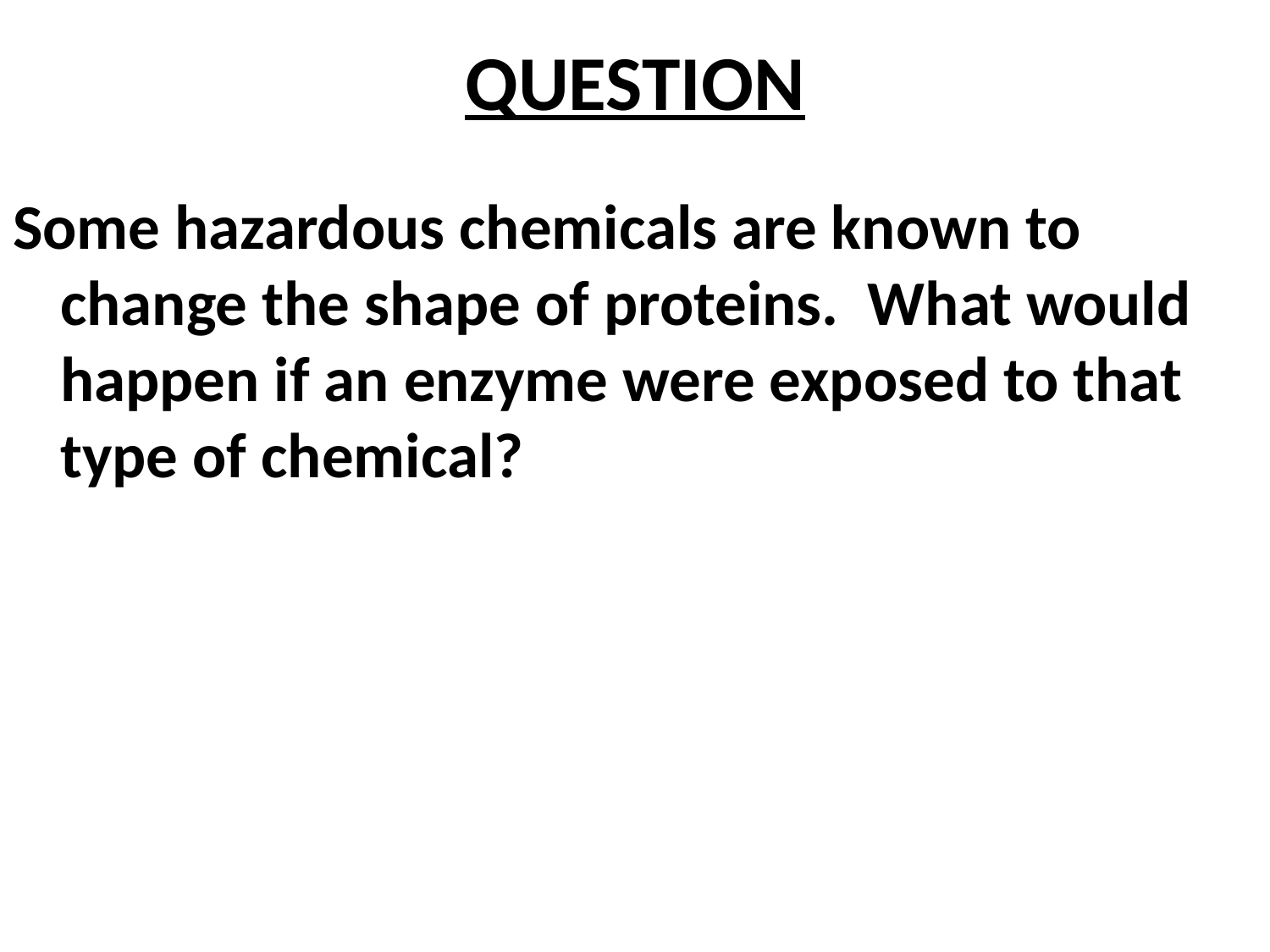

# QUESTION
Some hazardous chemicals are known to change the shape of proteins.  What would happen if an enzyme were exposed to that type of chemical?